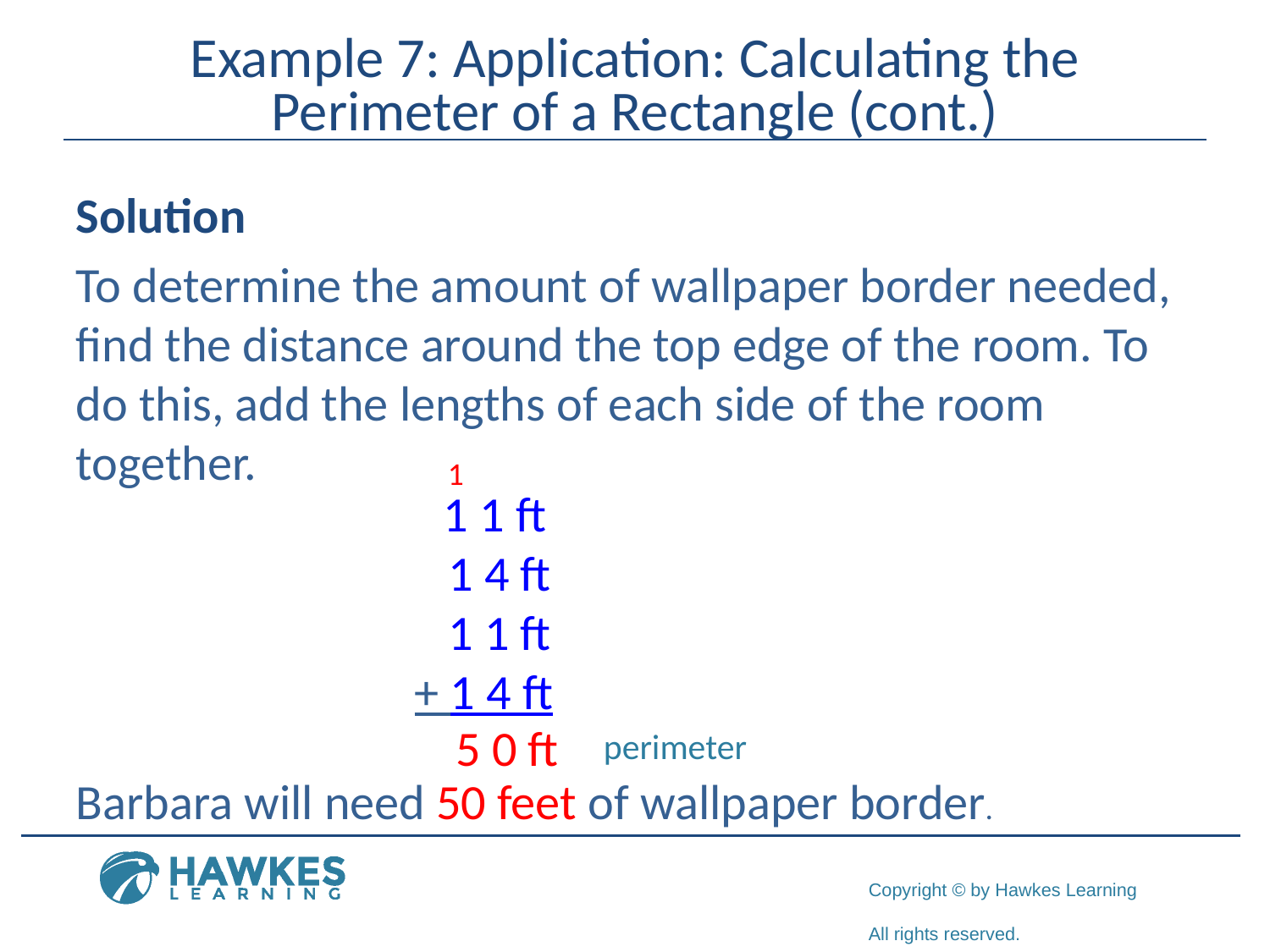

# Example 7: Application: Calculating the Perimeter of a Rectangle (cont.)
Solution
To determine the amount of wallpaper border needed, find the distance around the top edge of the room. To do this, add the lengths of each side of the room together.
1
    1 1 ft
   1 4 ft
   1 1 ft
+ 1 4 ft
5 0 ft
perimeter
Barbara will need 50 feet of wallpaper border.